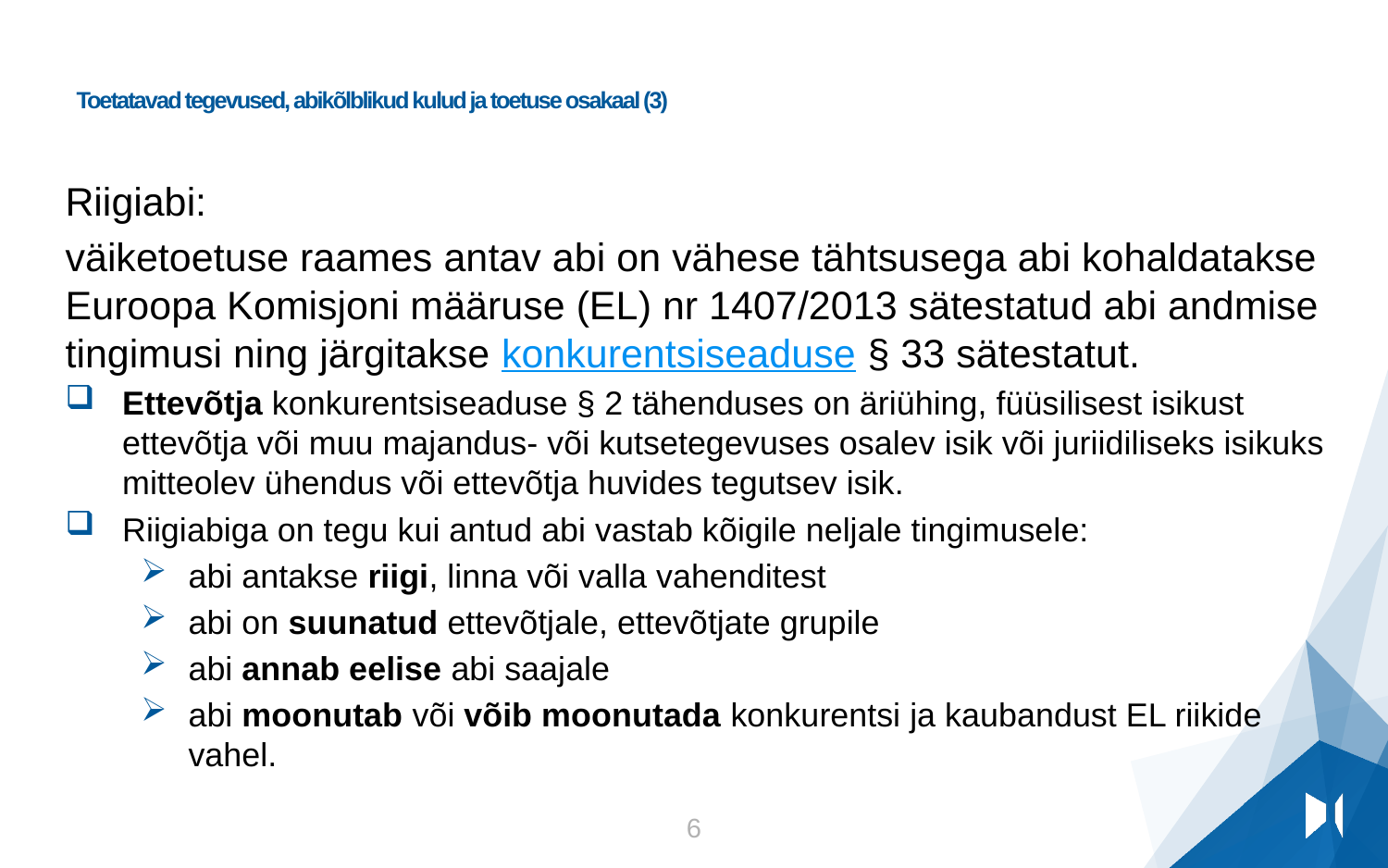

# Toetatavad tegevused, abikõlblikud kulud ja toetuse osakaal (3)
Riigiabi:
väiketoetuse raames antav abi on vähese tähtsusega abi kohaldatakse Euroopa Komisjoni määruse (EL) nr 1407/2013 sätestatud abi andmise tingimusi ning järgitakse konkurentsiseaduse § 33 sätestatut.
Ettevõtja konkurentsiseaduse § 2 tähenduses on äriühing, füüsilisest isikust ettevõtja või muu majandus- või kutsetegevuses osalev isik või juriidiliseks isikuks mitteolev ühendus või ettevõtja huvides tegutsev isik.
Riigiabiga on tegu kui antud abi vastab kõigile neljale tingimusele:
abi antakse riigi, linna või valla vahenditest
abi on suunatud ettevõtjale, ettevõtjate grupile
abi annab eelise abi saajale
abi moonutab või võib moonutada konkurentsi ja kaubandust EL riikide vahel.
6